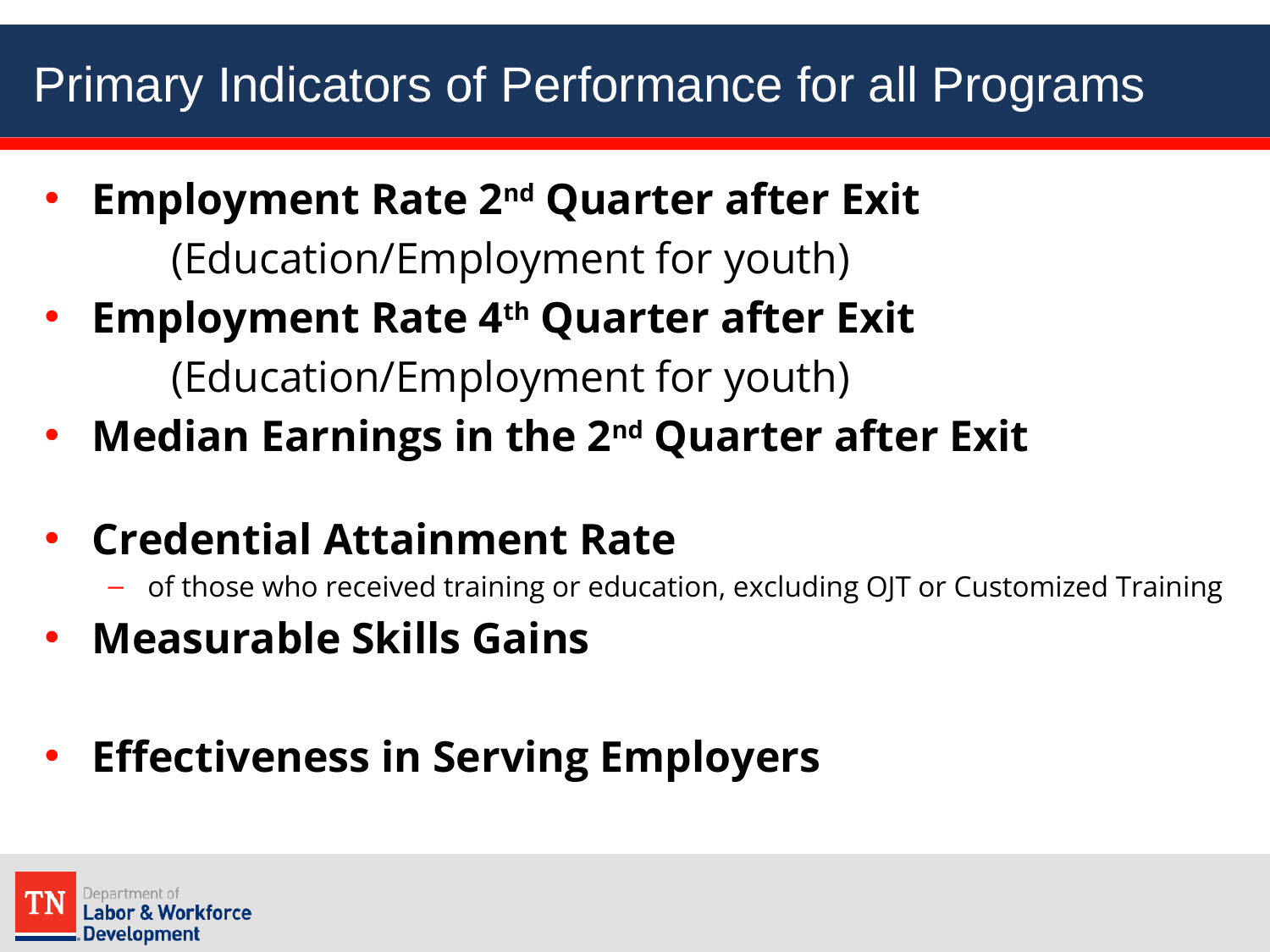

# Primary Indicators of Performance for all Programs
Employment Rate 2nd Quarter after Exit
	(Education/Employment for youth)
Employment Rate 4th Quarter after Exit
	(Education/Employment for youth)
Median Earnings in the 2nd Quarter after Exit

Credential Attainment Rate
of those who received training or education, excluding OJT or Customized Training
Measurable Skills Gains

Effectiveness in Serving Employers